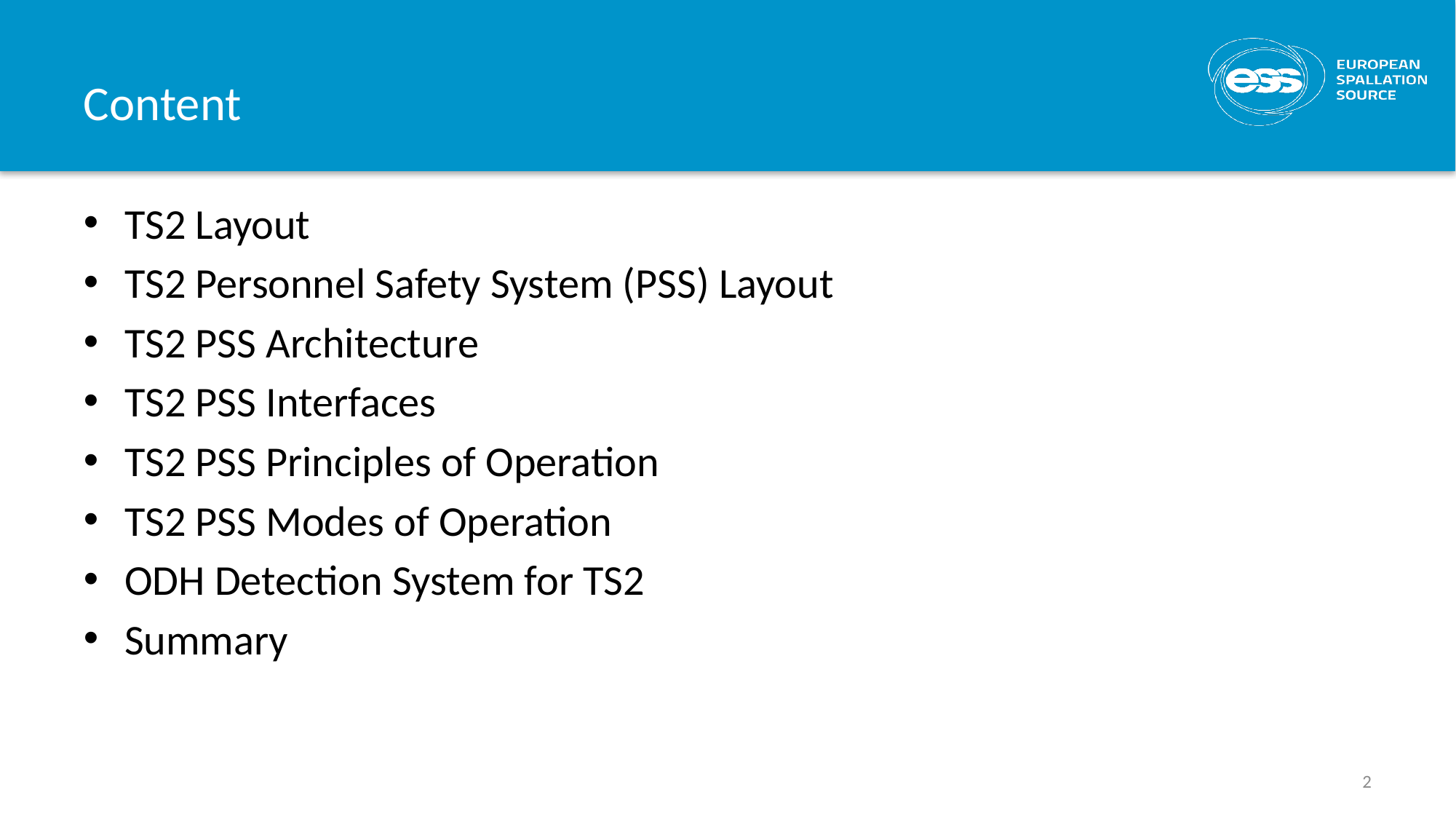

# Content
TS2 Layout
TS2 Personnel Safety System (PSS) Layout
TS2 PSS Architecture
TS2 PSS Interfaces
TS2 PSS Principles of Operation
TS2 PSS Modes of Operation
ODH Detection System for TS2
Summary

2